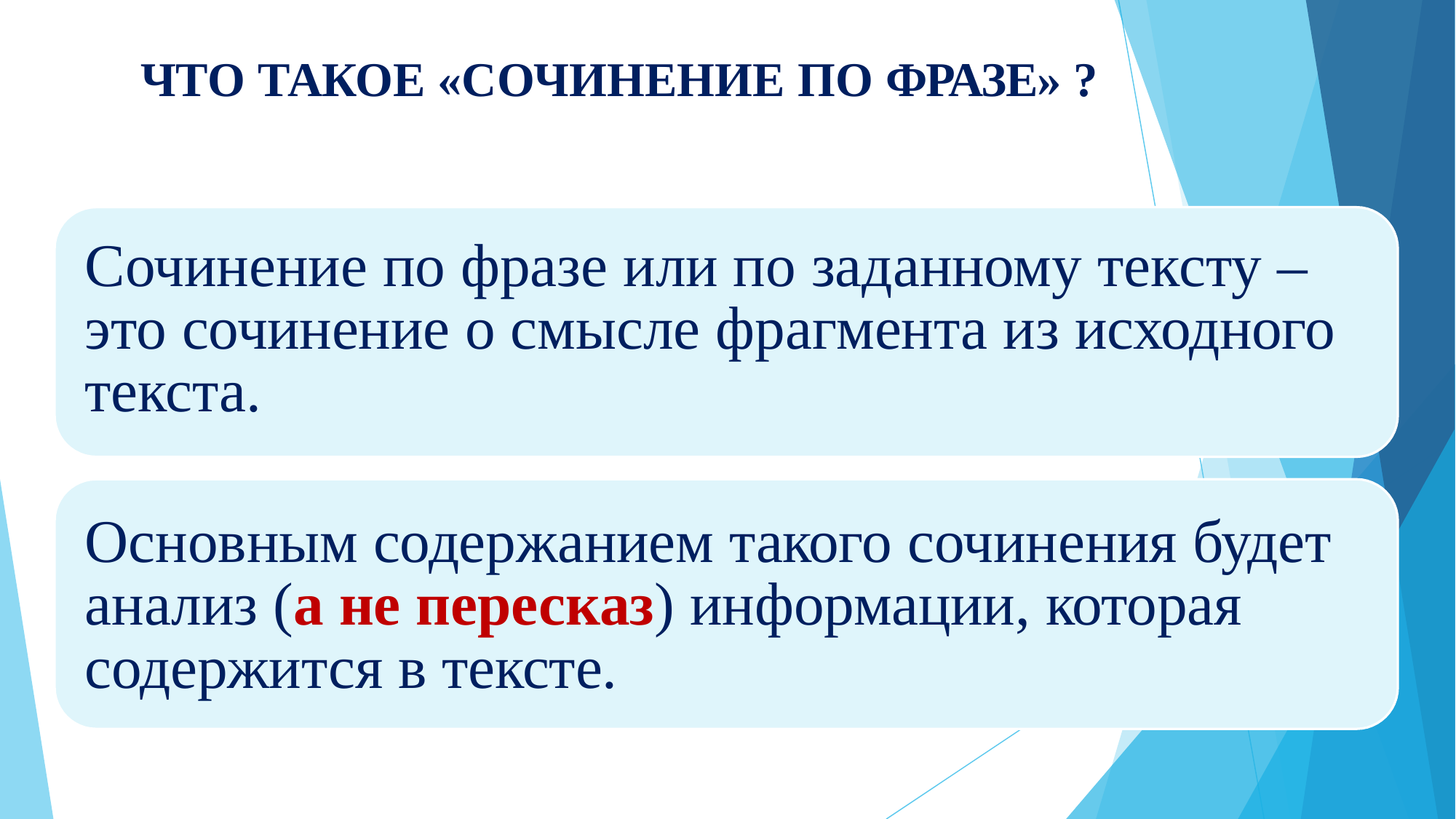

# ЧТО ТАКОЕ «СОЧИНЕНИЕ ПО ФРАЗЕ» ?

Сочинение по фразе или по заданному тексту – это сочинение о смысле фрагмента из исходного текста.

Основным содержанием такого сочинения будет анализ (а не пересказ) информации, которая содержится в тексте.